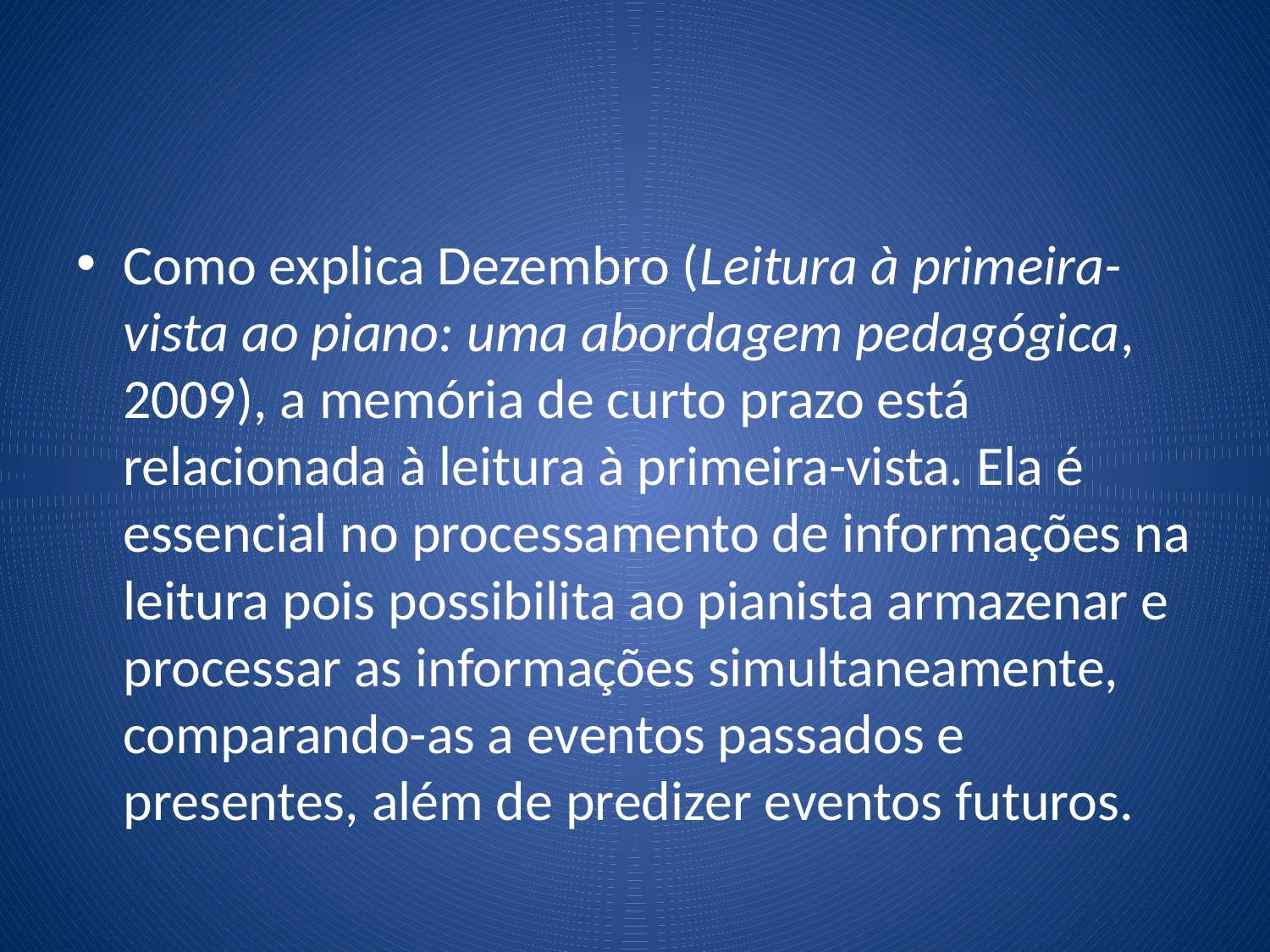

#
Como explica Dezembro (Leitura à primeira-vista ao piano: uma abordagem pedagógica, 2009), a memória de curto prazo está relacionada à leitura à primeira-vista. Ela é essencial no processamento de informações na leitura pois possibilita ao pianista armazenar e processar as informações simultaneamente, comparando-as a eventos passados e presentes, além de predizer eventos futuros.